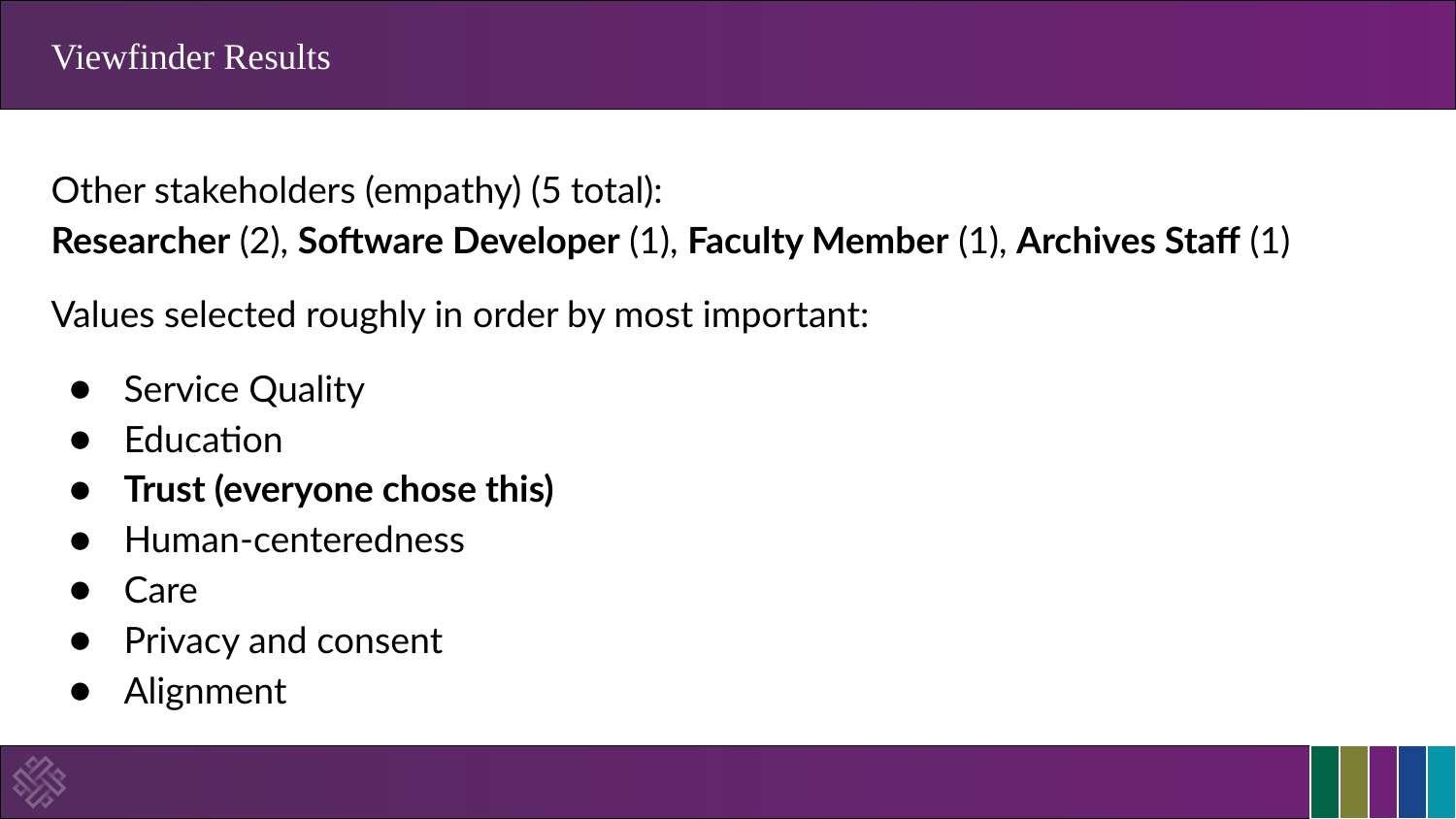

# Viewfinder Results
Other stakeholders (empathy) (5 total):
Researcher (2), Software Developer (1), Faculty Member (1), Archives Staff (1)
Values selected roughly in order by most important:
Service Quality
Education
Trust (everyone chose this)
Human-centeredness
Care
Privacy and consent
Alignment